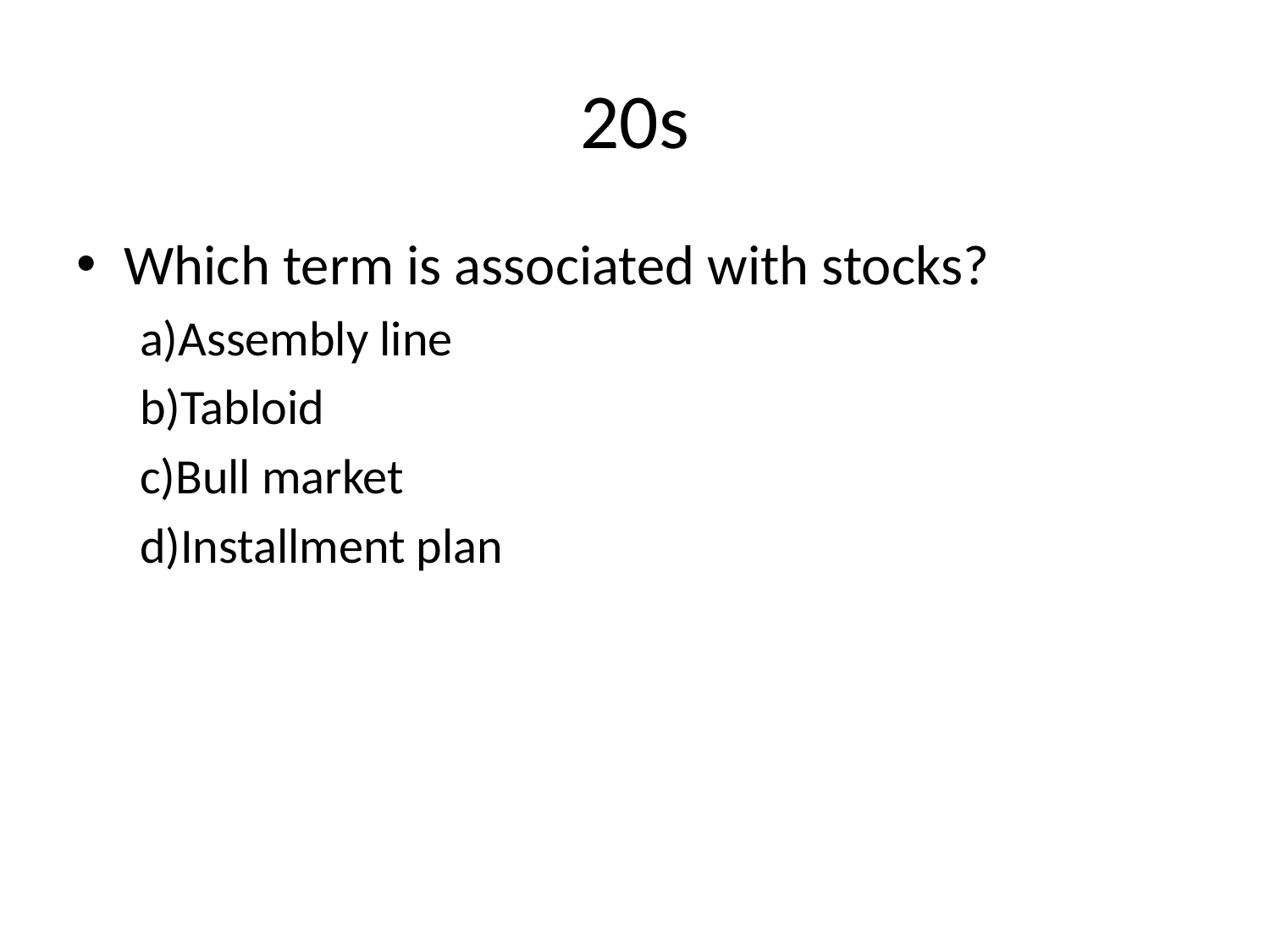

# 20s
Which term is associated with stocks?
a)Assembly line
b)Tabloid
c)Bull market
d)Installment plan